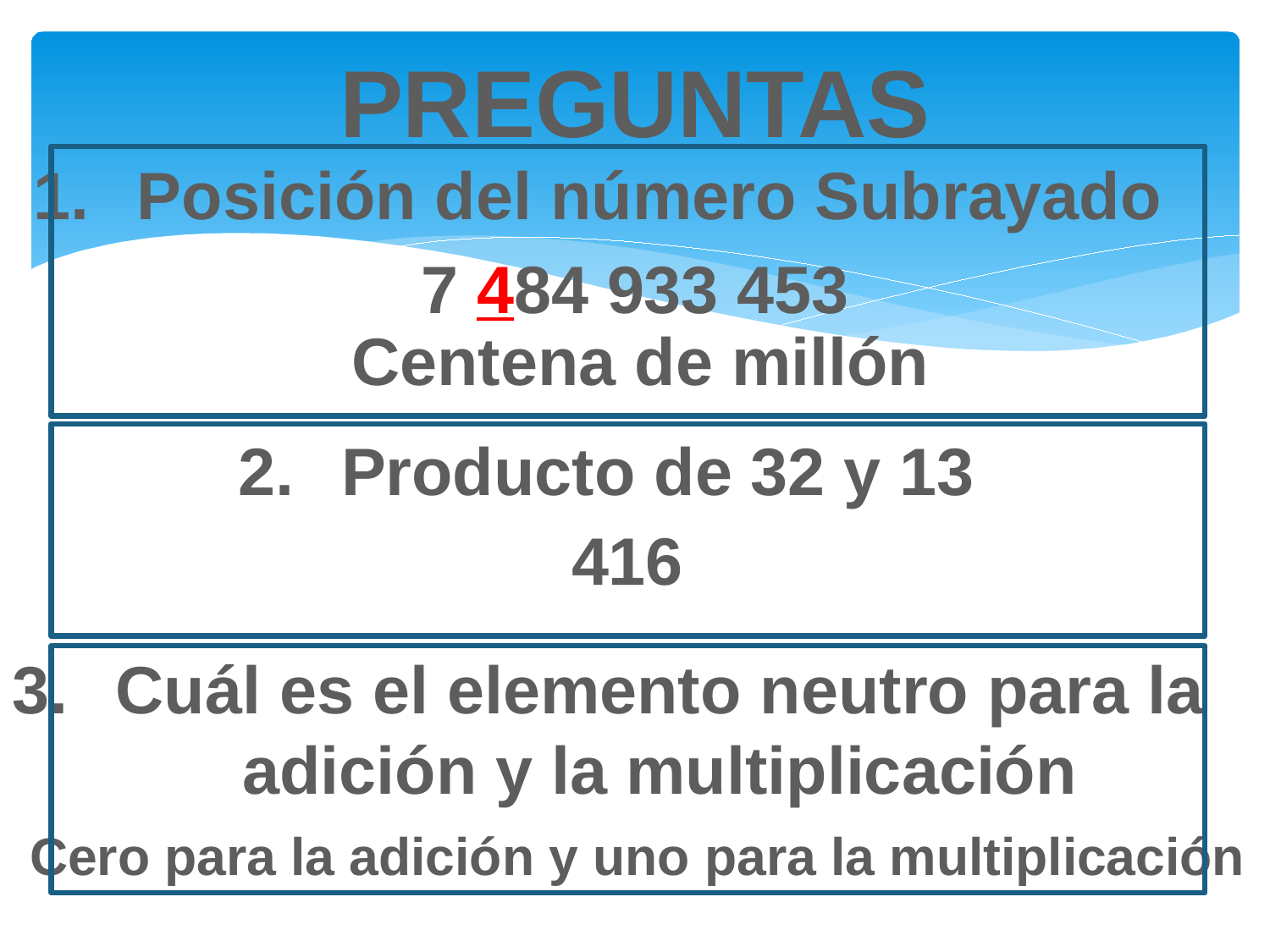

PREGUNTAS

Posición del número Subrayado
7 484 933 453
Centena de millón
Producto de 32 y 13

416
Cuál es el elemento neutro para la adición y la multiplicación

Cero para la adición y uno para la multiplicación